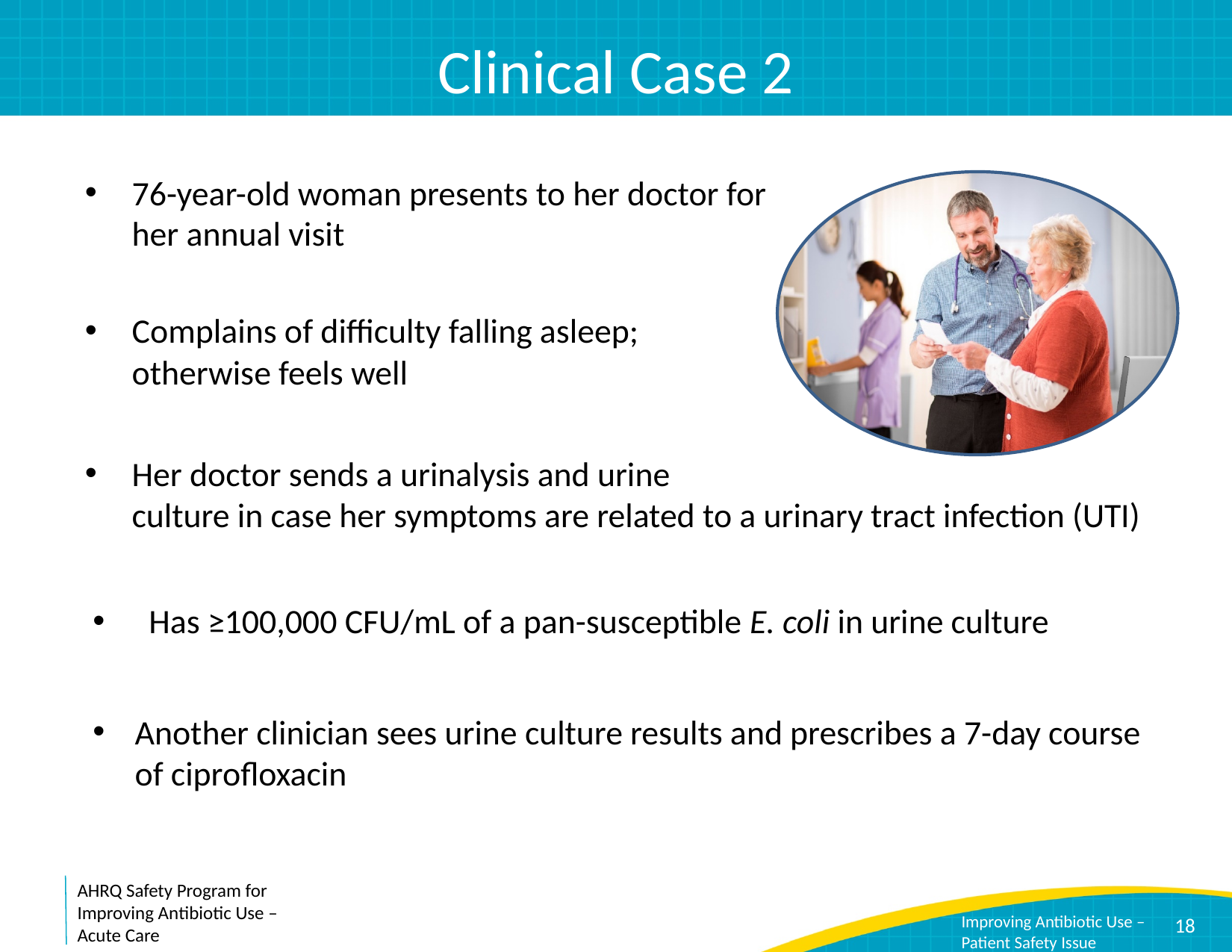

# Clinical Case 2
76-year-old woman presents to her doctor for her annual visit

Complains of difficulty falling asleep; otherwise feels well
Her doctor sends a urinalysis and urine
culture in case her symptoms are related to a urinary tract infection (UTI)
Has ≥100,000 CFU/mL of a pan-susceptible E. coli in urine culture
Another clinician sees urine culture results and prescribes a 7-day course of ciprofloxacin
18